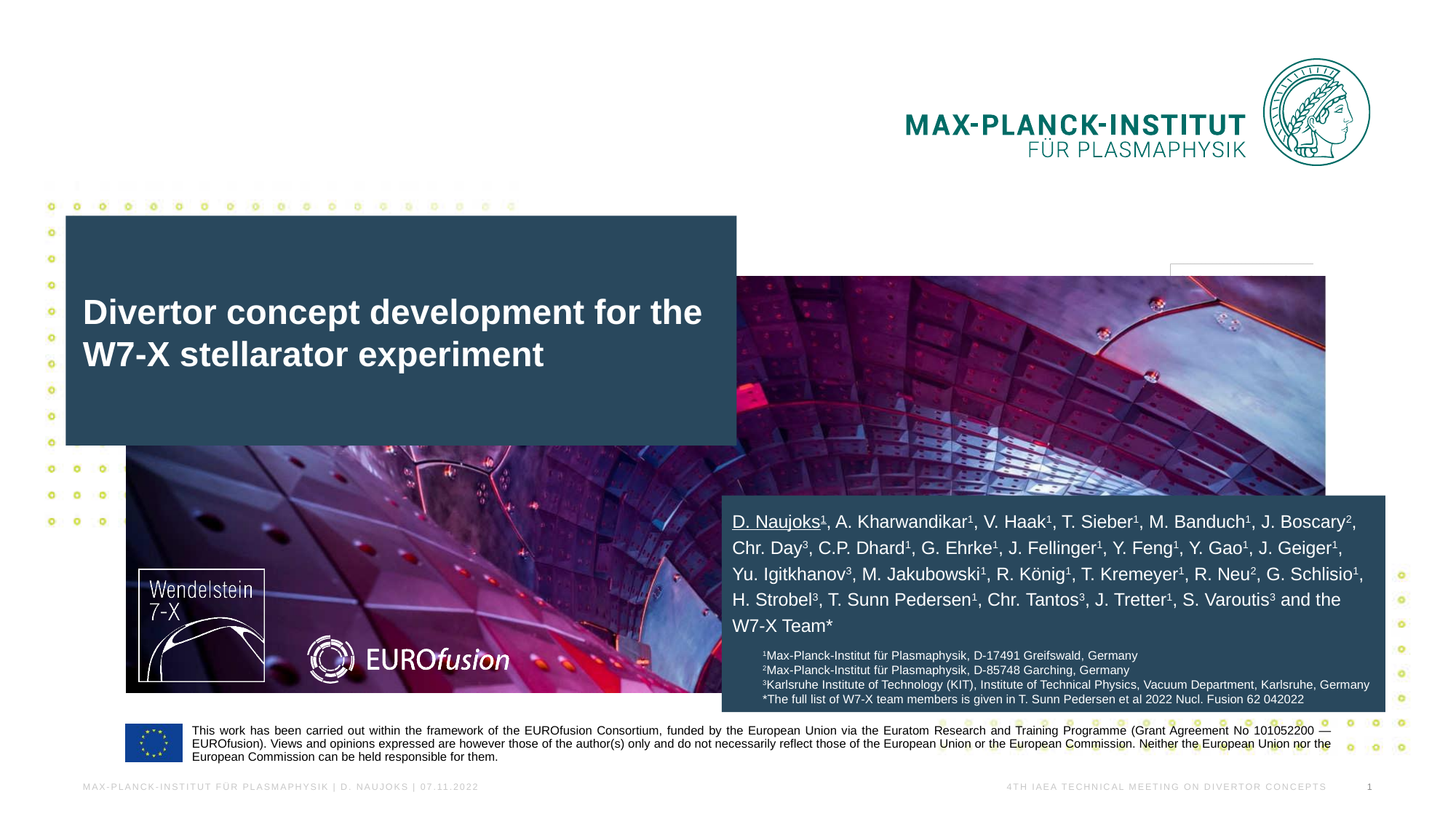

# Divertor concept development for the W7-X stellarator experiment
D. Naujoks1, A. Kharwandikar1, V. Haak1, T. Sieber1, M. Banduch1, J. Boscary2, Chr. Day3, C.P. Dhard1, G. Ehrke1, J. Fellinger1, Y. Feng1, Y. Gao1, J. Geiger1, Yu. Igitkhanov3, M. Jakubowski1, R. König1, T. Kremeyer1, R. Neu2, G. Schlisio1, H. Strobel3, T. Sunn Pedersen1, Chr. Tantos3, J. Tretter1, S. Varoutis3 and the W7-X Team*
1Max-Planck-Institut für Plasmaphysik, D-17491 Greifswald, Germany
2Max-Planck-Institut für Plasmaphysik, D-85748 Garching, Germany
3Karlsruhe Institute of Technology (KIT), Institute of Technical Physics, Vacuum Department, Karlsruhe, Germany
*The full list of W7-X team members is given in T. Sunn Pedersen et al 2022 Nucl. Fusion 62 042022
Max-Planck-Institut für Plasmaphysik | D. NaUJOKS | 07.11.2022
1
4th IAEA Technical Meeting on Divertor Concepts